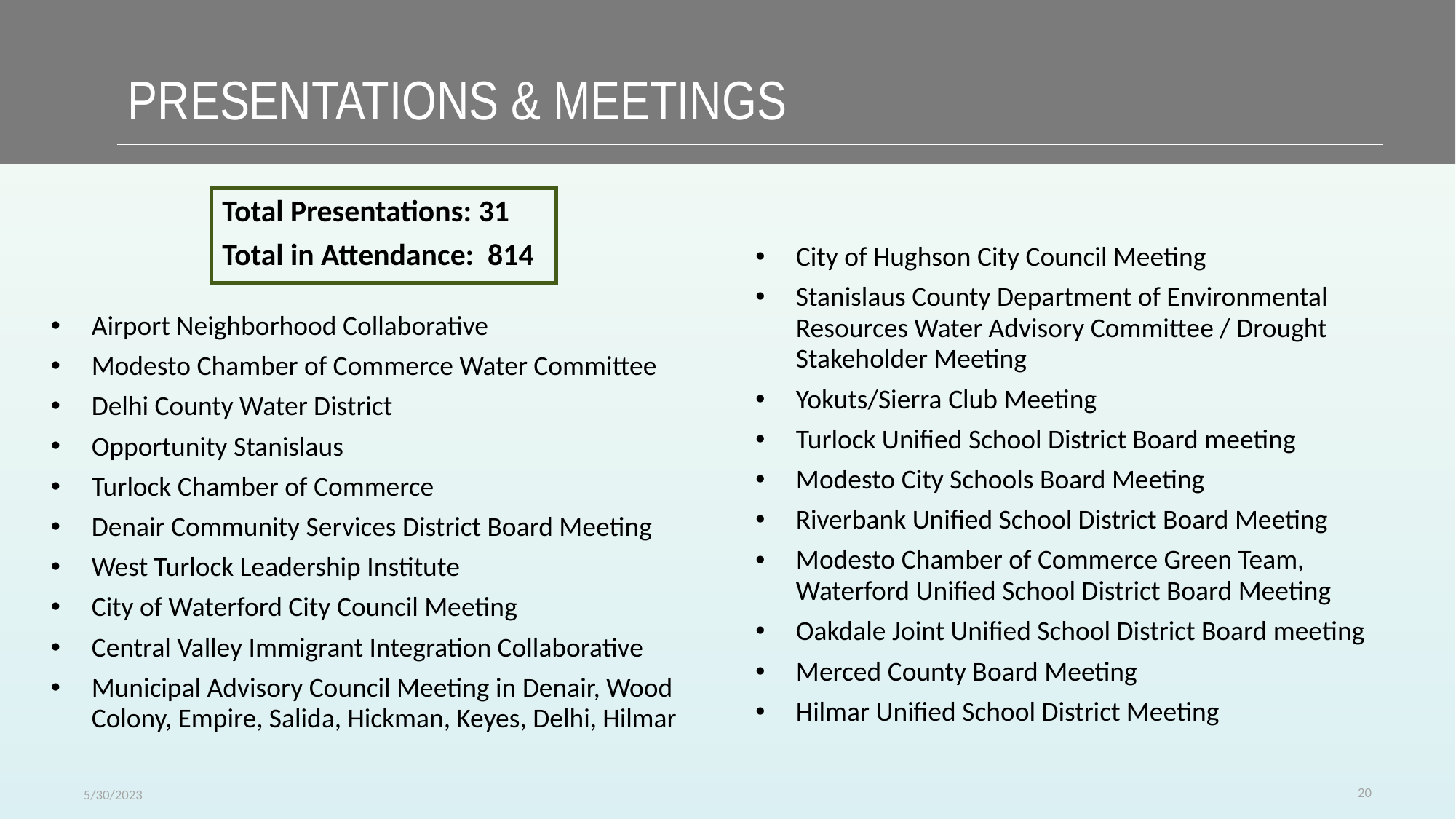

# Presentations & Meetings
Total Presentations: 31
Total in Attendance:  814
City of Hughson City Council Meeting
Stanislaus County Department of Environmental Resources Water Advisory Committee / Drought Stakeholder Meeting
Yokuts/Sierra Club Meeting
Turlock Unified School District Board meeting
Modesto City Schools Board Meeting
Riverbank Unified School District Board Meeting
Modesto Chamber of Commerce Green Team, Waterford Unified School District Board Meeting
Oakdale Joint Unified School District Board meeting
Merced County Board Meeting
Hilmar Unified School District Meeting

Airport Neighborhood Collaborative
Modesto Chamber of Commerce Water Committee
Delhi County Water District
Opportunity Stanislaus
Turlock Chamber of Commerce
Denair Community Services District Board Meeting
West Turlock Leadership Institute
City of Waterford City Council Meeting
Central Valley Immigrant Integration Collaborative
Municipal Advisory Council Meeting in Denair, Wood Colony, Empire, Salida, Hickman, Keyes, Delhi, Hilmar

20
5/30/2023